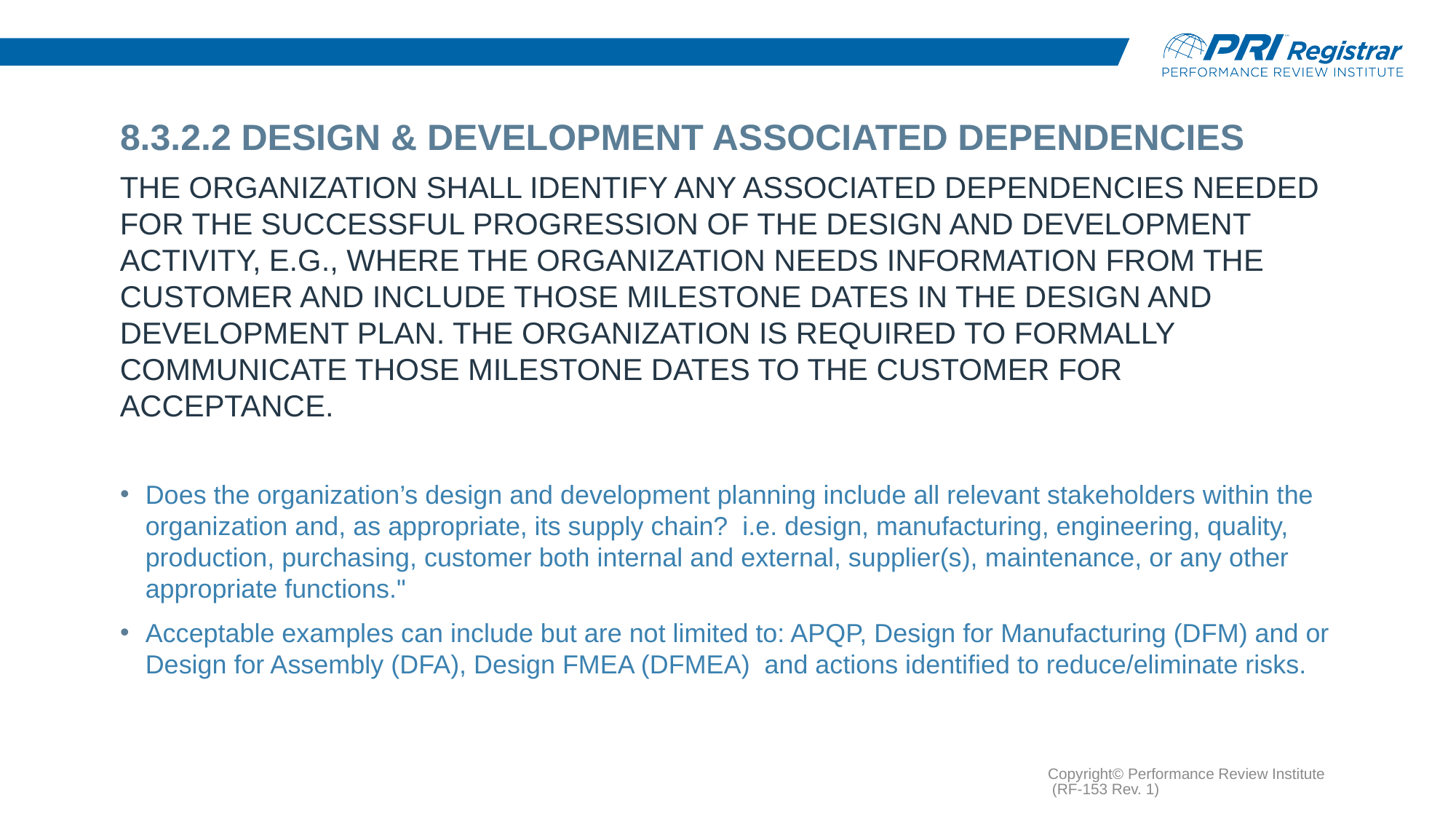

# 8.3.2.2 Design & Development associated dependencies
The organization shall identify any associated dependencies needed for the successful progression of the design and development activity, e.g., where the organization needs information from the customer and include those milestone dates in the design and development plan. The organization is required to formally communicate those milestone dates to the customer for acceptance.
Does the organization’s design and development planning include all relevant stakeholders within the organization and, as appropriate, its supply chain?  i.e. design, manufacturing, engineering, quality, production, purchasing, customer both internal and external, supplier(s), maintenance, or any other appropriate functions."
Acceptable examples can include but are not limited to: APQP, Design for Manufacturing (DFM) and or Design for Assembly (DFA), Design FMEA (DFMEA)  and actions identified to reduce/eliminate risks.

Copyright© Performance Review Institute (RF-153 Rev. 1)